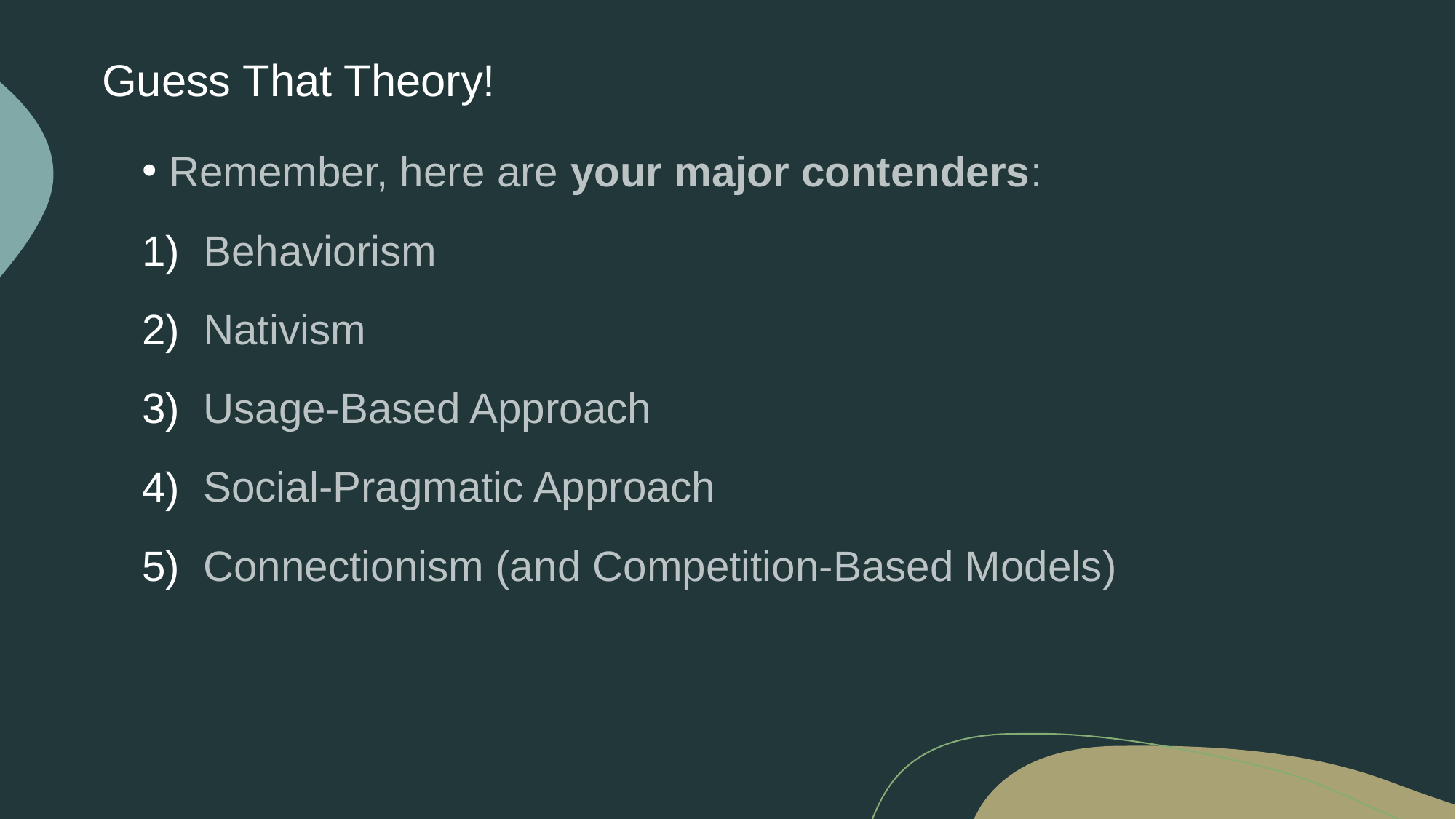

# Guess That Theory!
Remember, here are your major contenders:
Behaviorism
Nativism
Usage-Based Approach
Social-Pragmatic Approach
Connectionism (and Competition-Based Models)